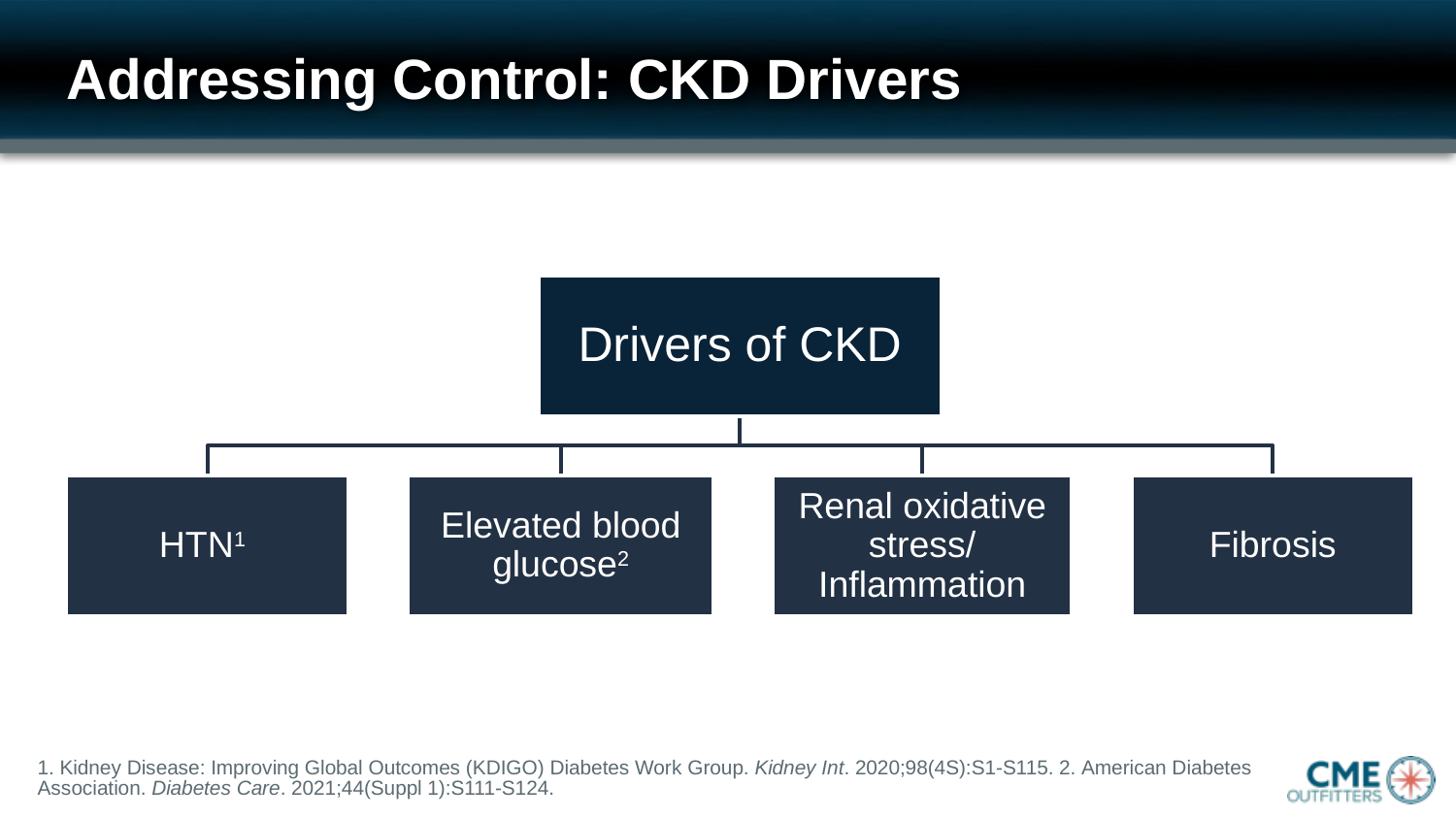

# Addressing Control: CKD Drivers
Drivers of CKD
HTN1
Elevated blood glucose2
Renal oxidative stress/ Inflammation
Fibrosis
1. Kidney Disease: Improving Global Outcomes (KDIGO) Diabetes Work Group. Kidney Int. 2020;98(4S):S1-S115. 2. American Diabetes Association. Diabetes Care. 2021;44(Suppl 1):S111-S124.